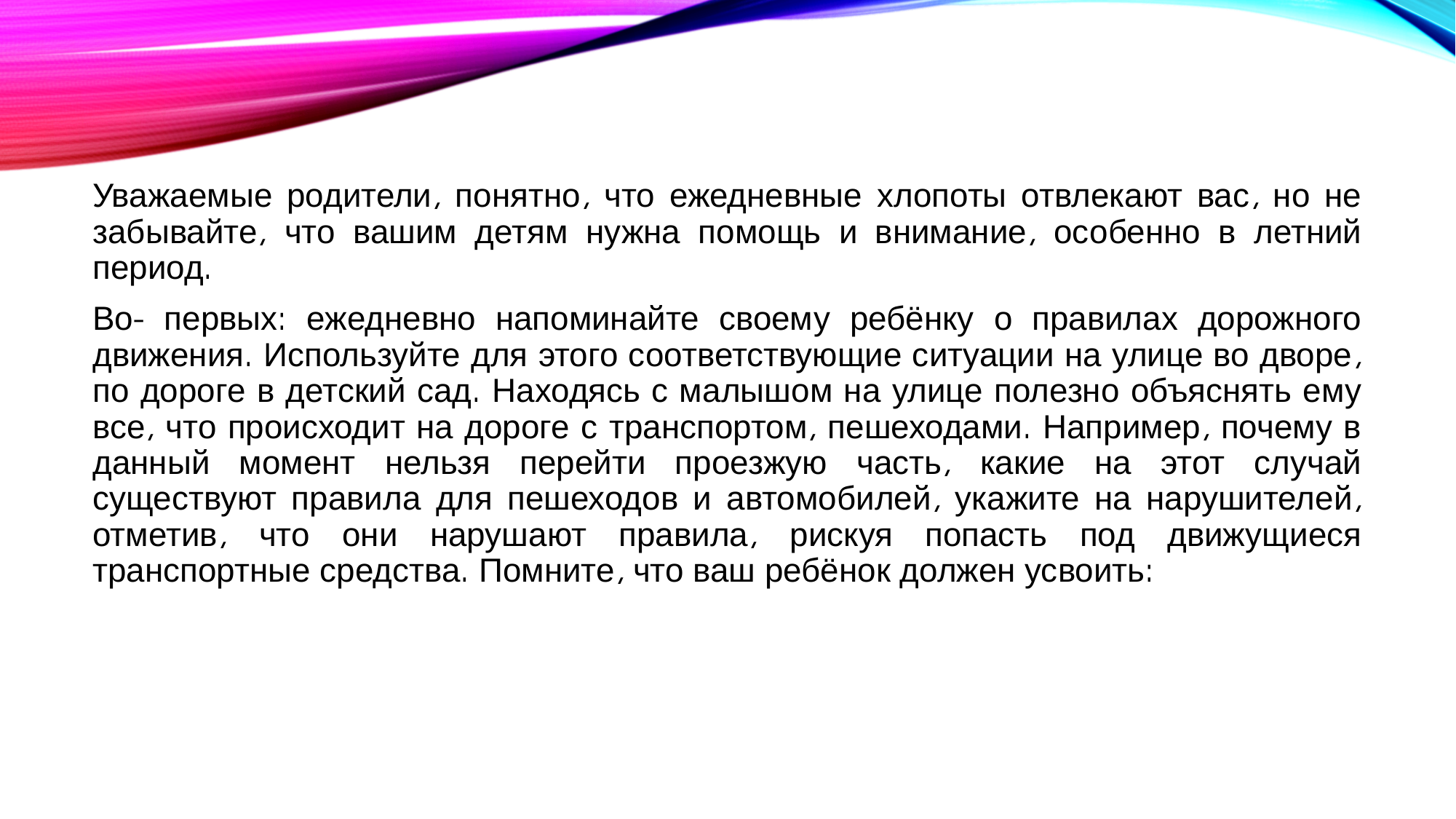

Уважаемые родители, понятно, что ежедневные хлопоты отвлекают вас, но не забывайте, что вашим детям нужна помощь и внимание, особенно в летний период.
Во- первых: ежедневно напоминайте своему ребёнку о правилах дорожного движения. Используйте для этого соответствующие ситуации на улице во дворе, по дороге в детский сад. Находясь с малышом на улице полезно объяснять ему все, что происходит на дороге с транспортом, пешеходами. Например, почему в данный момент нельзя перейти проезжую часть, какие на этот случай существуют правила для пешеходов и автомобилей, укажите на нарушителей, отметив, что они нарушают правила, рискуя попасть под движущиеся транспортные средства. Помните, что ваш ребёнок должен усвоить: